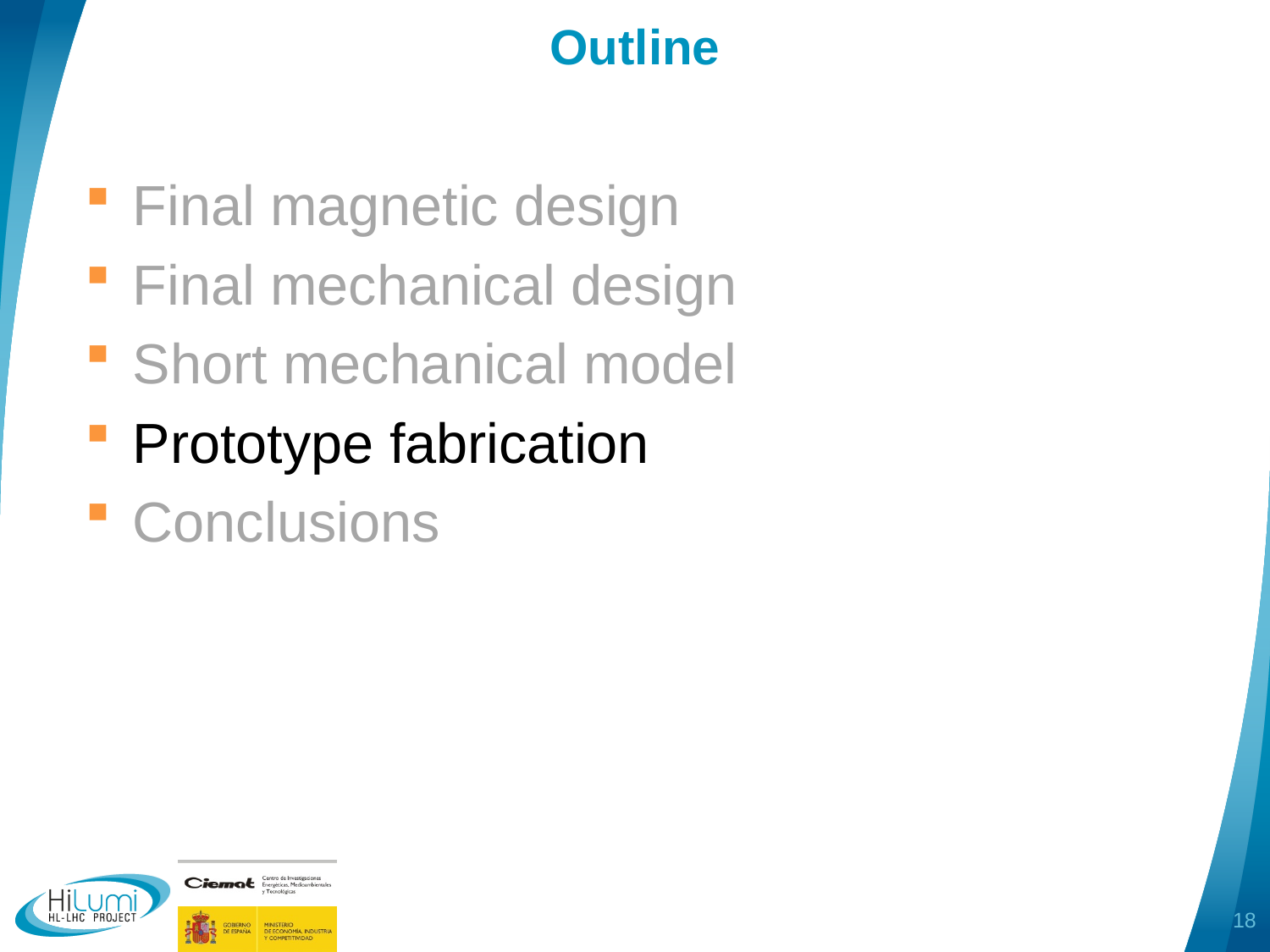

# Outline
Final magnetic design
Final mechanical design
Short mechanical model
Prototype fabrication
Conclusions
18